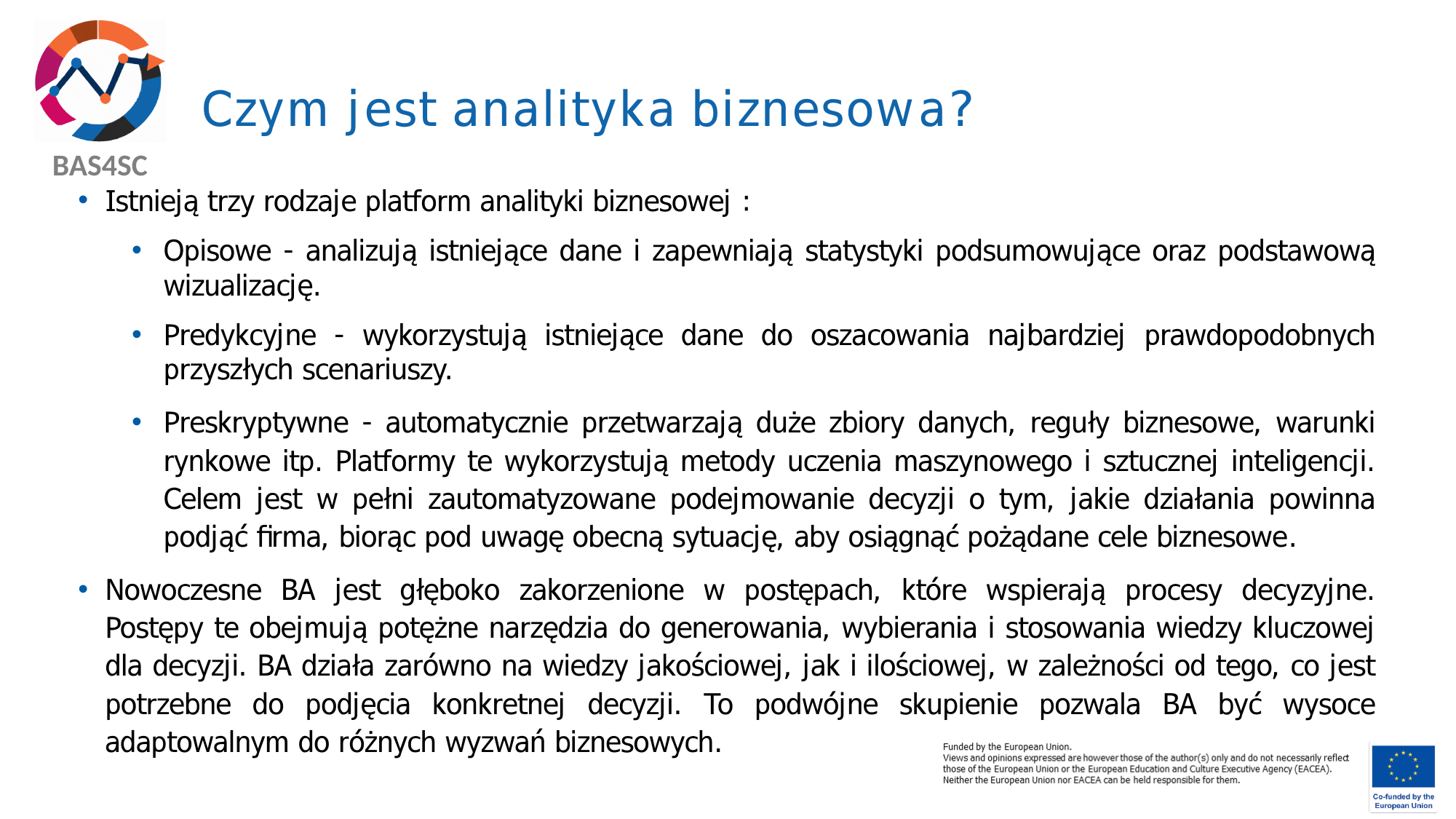

# Czym jest analityka biznesowa?
Istnieją trzy rodzaje platform analityki biznesowej :
Opisowe - analizują istniejące dane i zapewniają statystyki podsumowujące oraz podstawową wizualizację.
Predykcyjne - wykorzystują istniejące dane do oszacowania najbardziej prawdopodobnych przyszłych scenariuszy.
Preskryptywne - automatycznie przetwarzają duże zbiory danych, reguły biznesowe, warunki rynkowe itp. Platformy te wykorzystują metody uczenia maszynowego i sztucznej inteligencji. Celem jest w pełni zautomatyzowane podejmowanie decyzji o tym, jakie działania powinna podjąć firma, biorąc pod uwagę obecną sytuację, aby osiągnąć pożądane cele biznesowe.
Nowoczesne BA jest głęboko zakorzenione w postępach, które wspierają procesy decyzyjne. Postępy te obejmują potężne narzędzia do generowania, wybierania i stosowania wiedzy kluczowej dla decyzji. BA działa zarówno na wiedzy jakościowej, jak i ilościowej, w zależności od tego, co jest potrzebne do podjęcia konkretnej decyzji. To podwójne skupienie pozwala BA być wysoce adaptowalnym do różnych wyzwań biznesowych.